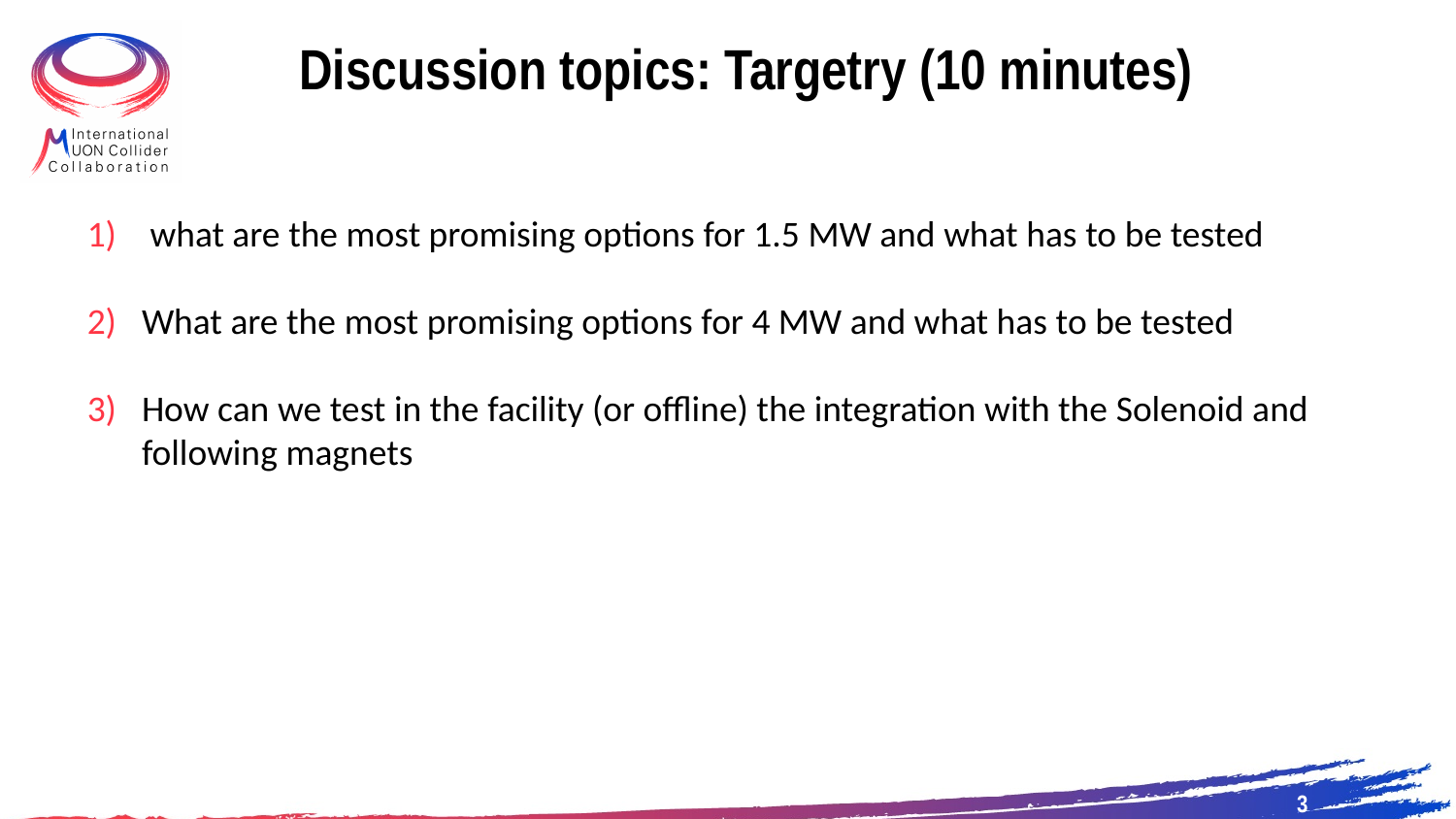

# Discussion topics: Targetry (10 minutes)
 what are the most promising options for 1.5 MW and what has to be tested

What are the most promising options for 4 MW and what has to be tested

How can we test in the facility (or offline) the integration with the Solenoid and following magnets

3